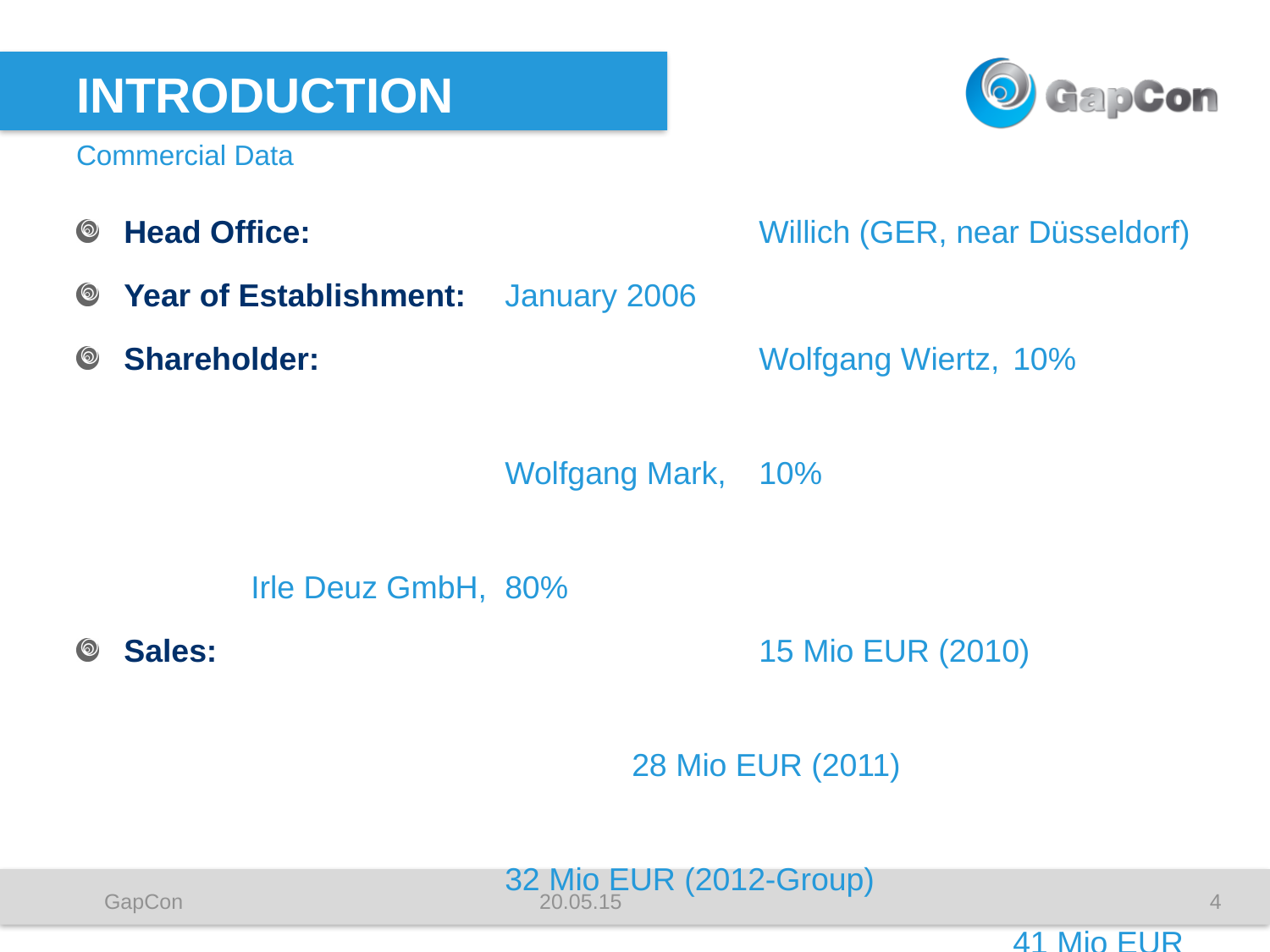

# Introduction
Commercial Data
Head Office:				Willich (GER, near Düsseldorf)
Year of Establishment:	January 2006
Shareholder:				Wolfgang Wiertz,	10%												Wolfgang Mark,	10%												Irle Deuz GmbH,	80%
Sales:					15 Mio EUR (2010)													28 Mio EUR (2011)													32 Mio EUR (2012-Group)
								41 Mio EUR (2103-Group)
Type of Company: 		GmbH, private limited company
Managing Directors:		Wolfgang Wiertz & Wolfgang Mark
GapCon
20.05.15
4